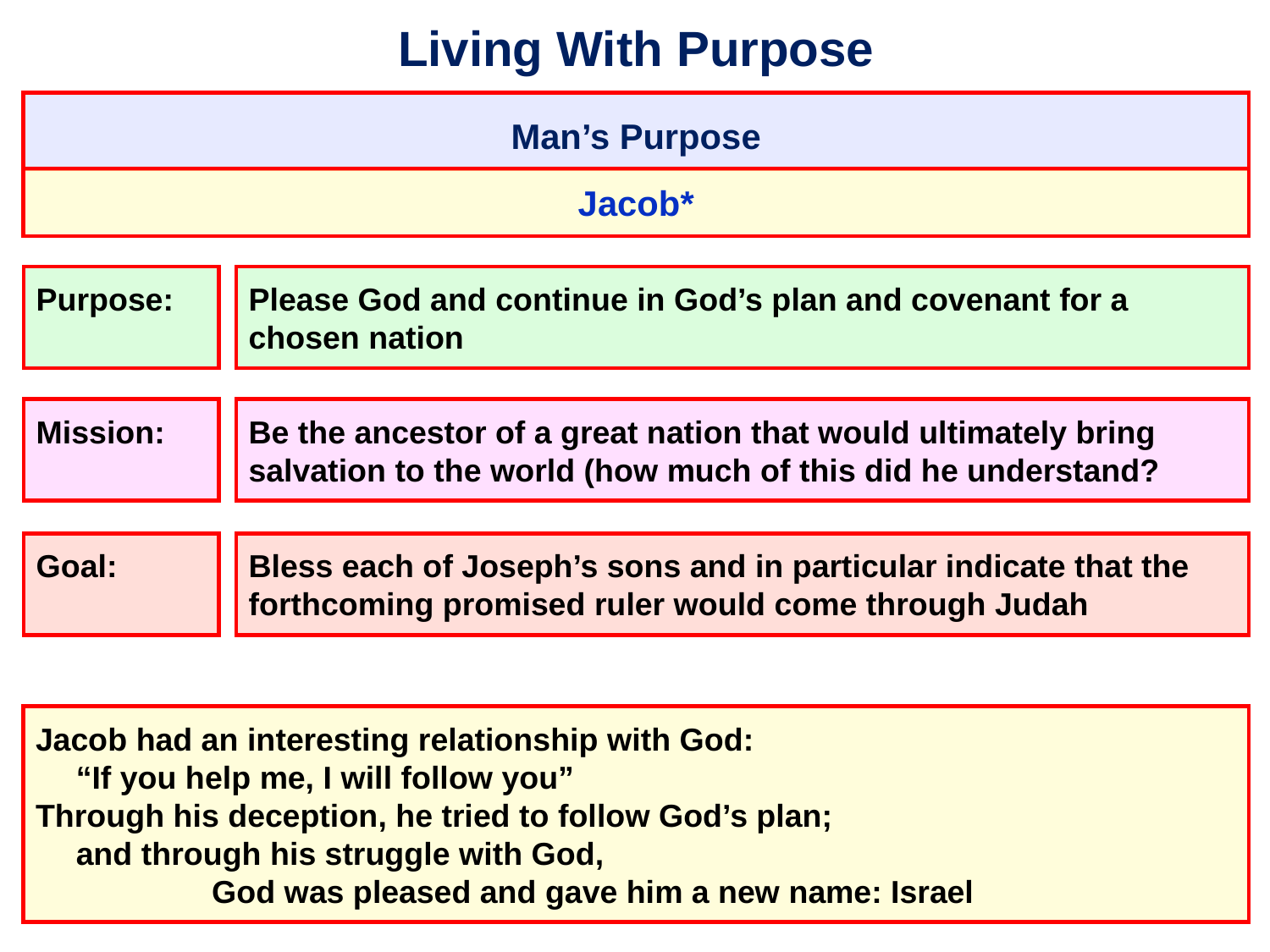

# Living With Purpose
Man’s Purpose
Jacob*
Please God and continue in God’s plan and covenant for a chosen nation
Purpose:

Be the ancestor of a great nation that would ultimately bring salvation to the world (how much of this did he understand?
Mission:

Goal:

Bless each of Joseph’s sons and in particular indicate that the forthcoming promised ruler would come through Judah
Jacob had an interesting relationship with God:
	“If you help me, I will follow you”
Through his deception, he tried to follow God’s plan;
	and through his struggle with God,
		 God was pleased and gave him a new name: Israel